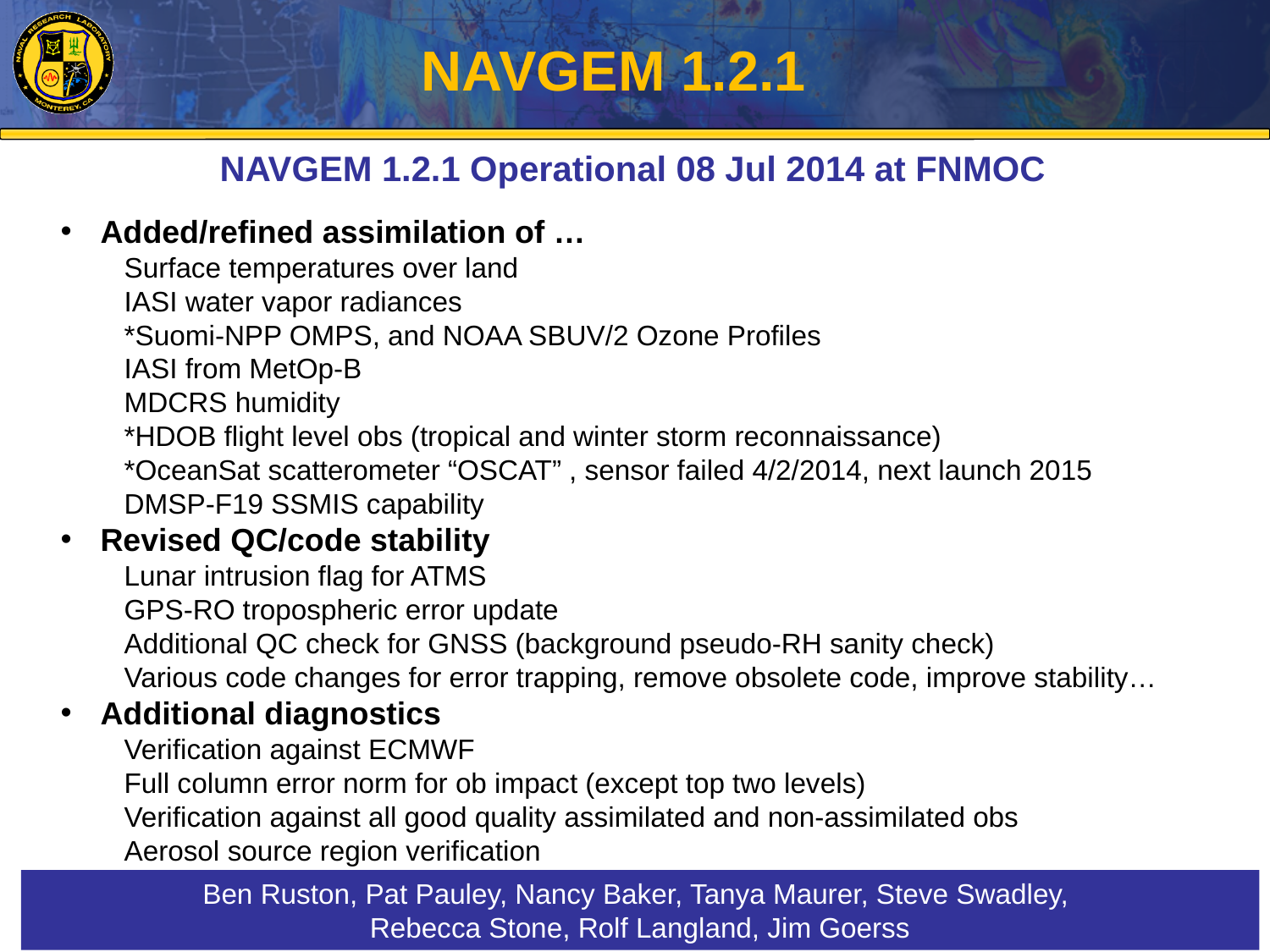

# NAVGEM 1.2.1
NAVGEM 1.2.1 Operational 08 Jul 2014 at FNMOC

Added/refined assimilation of …
Surface temperatures over land
IASI water vapor radiances
*Suomi-NPP OMPS, and NOAA SBUV/2 Ozone Profiles
IASI from MetOp-B
MDCRS humidity
*HDOB flight level obs (tropical and winter storm reconnaissance)
*OceanSat scatterometer “OSCAT” , sensor failed 4/2/2014, next launch 2015
DMSP-F19 SSMIS capability
Revised QC/code stability
Lunar intrusion flag for ATMS
GPS-RO tropospheric error update
Additional QC check for GNSS (background pseudo-RH sanity check)
Various code changes for error trapping, remove obsolete code, improve stability…
Additional diagnostics
Verification against ECMWF
Full column error norm for ob impact (except top two levels)
Verification against all good quality assimilated and non-assimilated obs
Aerosol source region verification
4
Ben Ruston, Pat Pauley, Nancy Baker, Tanya Maurer, Steve Swadley,
Rebecca Stone, Rolf Langland, Jim Goerss